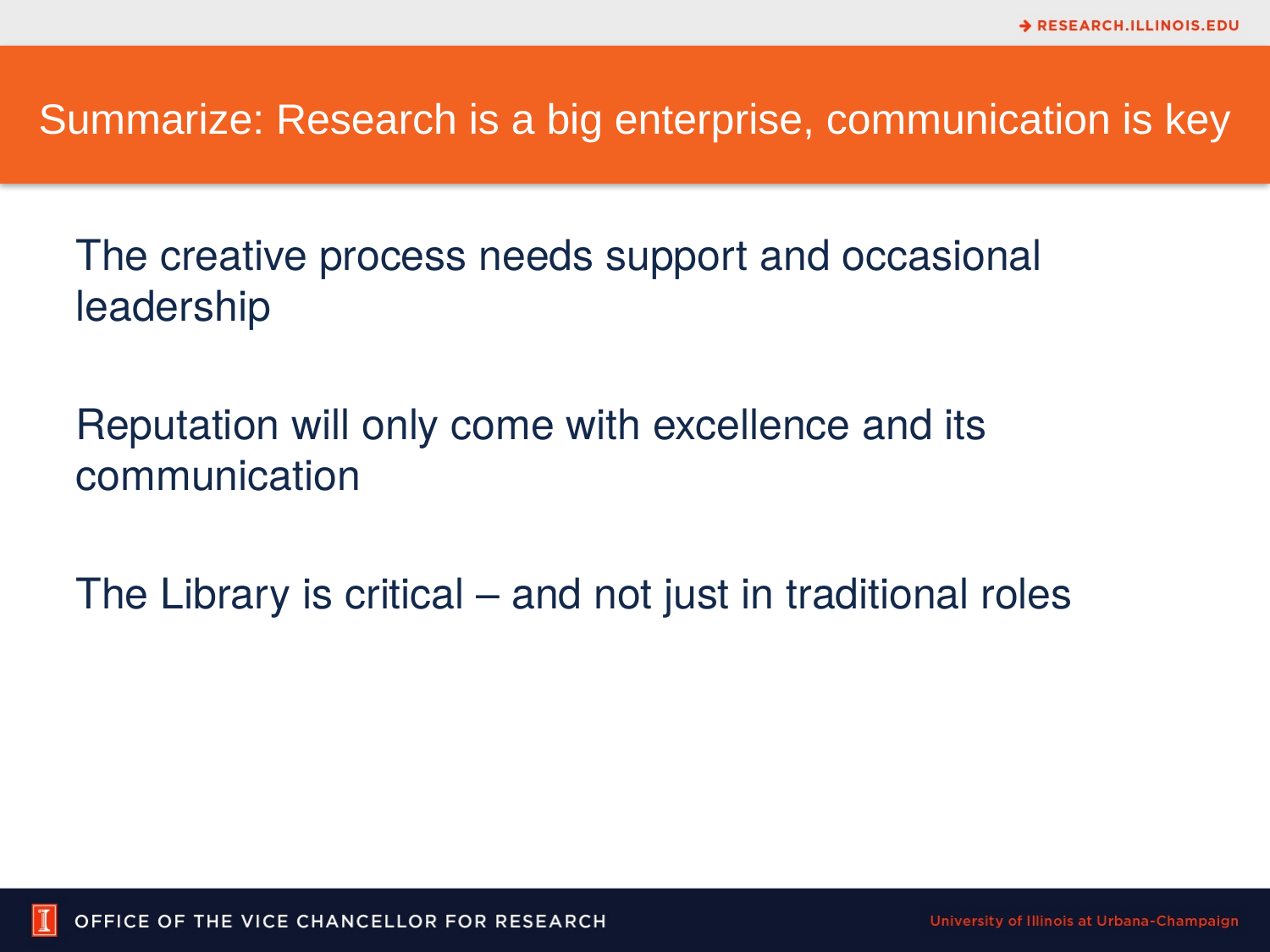

Summarize: Research is a big enterprise, communication is key
The creative process needs support and occasional leadership

Reputation will only come with excellence and its communication

The Library is critical – and not just in traditional roles